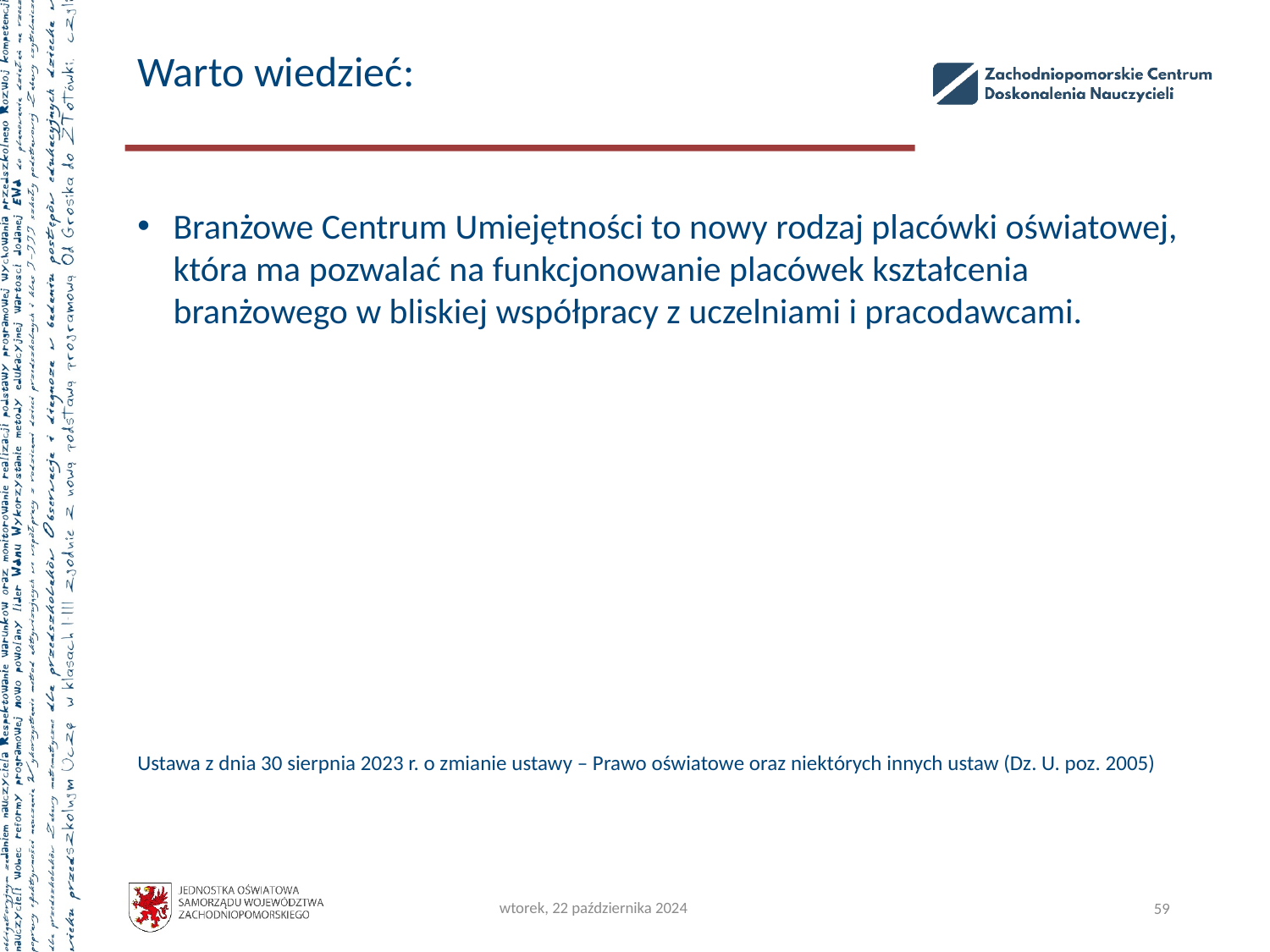

# Warto wiedzieć:
Branżowe Centrum Umiejętności to nowy rodzaj placówki oświatowej, która ma pozwalać na funkcjonowanie placówek kształcenia branżowego w bliskiej współpracy z uczelniami i pracodawcami.

Ustawa z dnia 30 sierpnia 2023 r. o zmianie ustawy – Prawo oświatowe oraz niektórych innych ustaw (Dz. U. poz. 2005)
wtorek, 22 października 2024
59